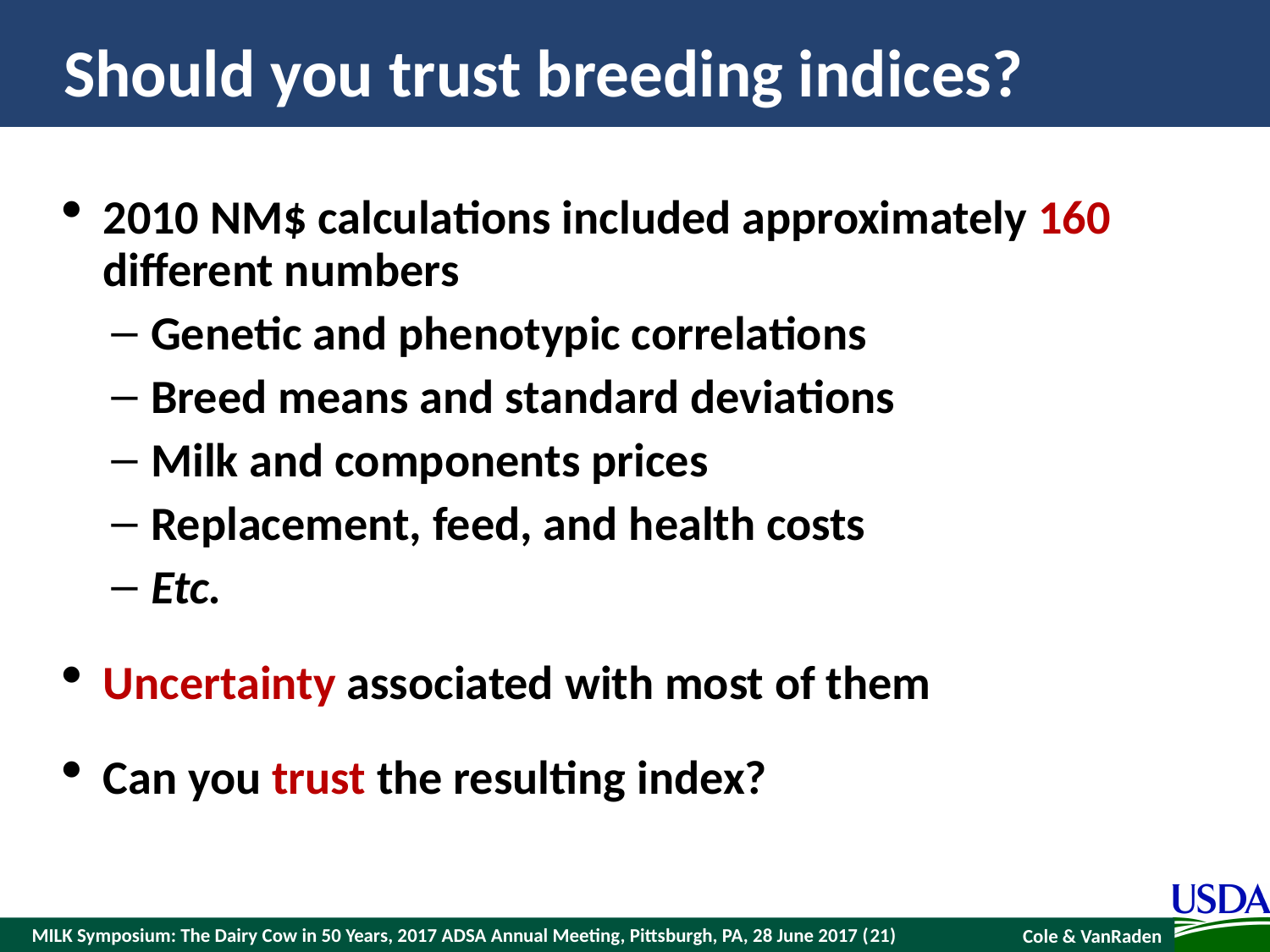

# Should you trust breeding indices?
2010 NM$ calculations included approximately 160 different numbers
Genetic and phenotypic correlations
Breed means and standard deviations
Milk and components prices
Replacement, feed, and health costs
Etc.
Uncertainty associated with most of them
Can you trust the resulting index?